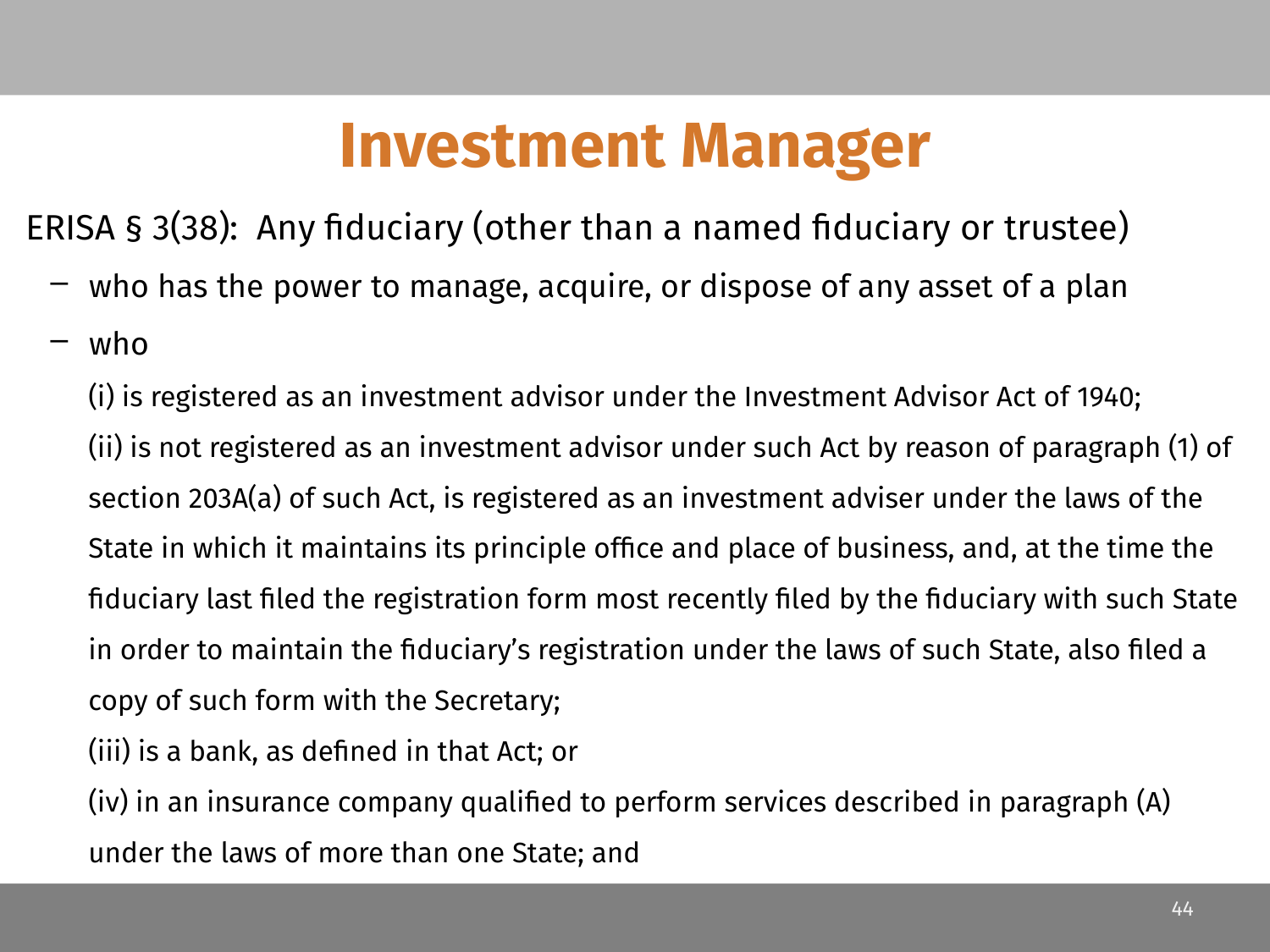

# Investment Manager
ERISA § 3(38):  Any fiduciary (other than a named fiduciary or trustee)
who has the power to manage, acquire, or dispose of any asset of a plan
who
(i) is registered as an investment advisor under the Investment Advisor Act of 1940;
(ii) is not registered as an investment advisor under such Act by reason of paragraph (1) of section 203A(a) of such Act, is registered as an investment adviser under the laws of the State in which it maintains its principle office and place of business, and, at the time the fiduciary last filed the registration form most recently filed by the fiduciary with such State in order to maintain the fiduciary’s registration under the laws of such State, also filed a copy of such form with the Secretary;
(iii) is a bank, as defined in that Act; or
(iv) in an insurance company qualified to perform services described in paragraph (A) under the laws of more than one State; and
44